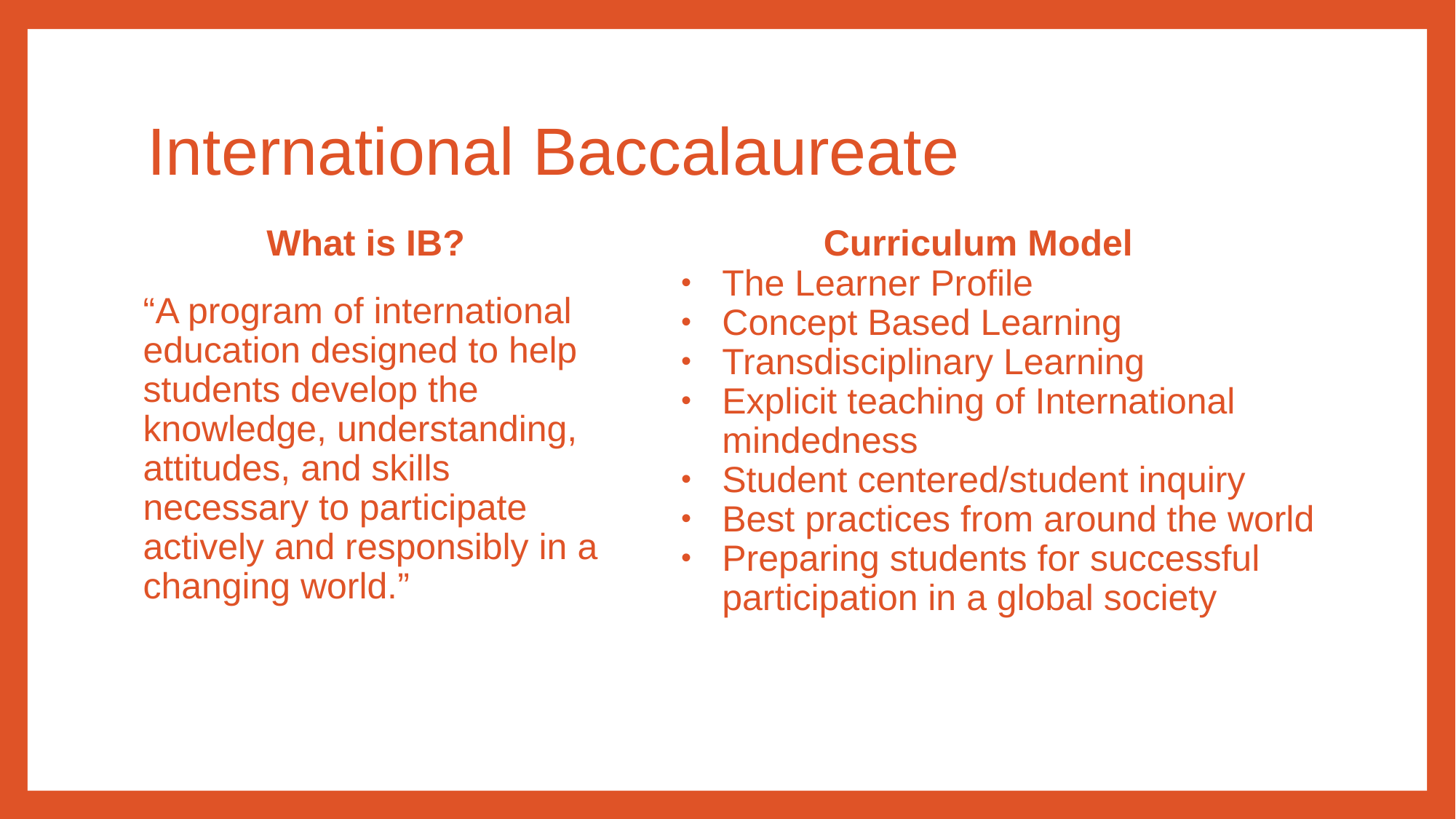

# International Baccalaureate
What is IB?
Curriculum Model
The Learner Profile
Concept Based Learning
Transdisciplinary Learning
Explicit teaching of International mindedness
Student centered/student inquiry
Best practices from around the world
Preparing students for successful participation in a global society

“A program of international education designed to help students develop the knowledge, understanding, attitudes, and skills necessary to participate actively and responsibly in a changing world.”